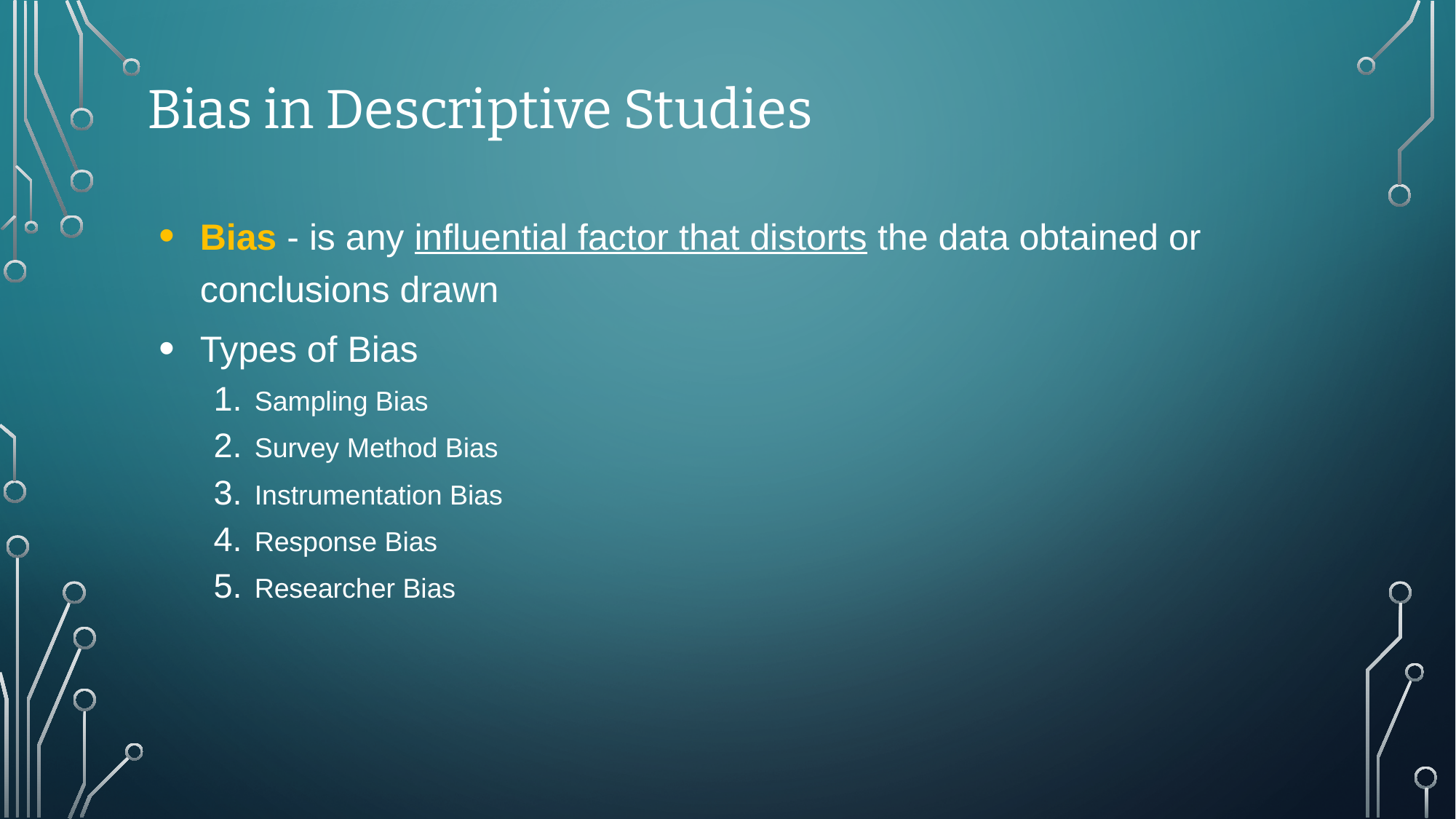

# Bias in Descriptive Studies
Bias - is any influential factor that distorts the data obtained or conclusions drawn
Types of Bias
Sampling Bias
Survey Method Bias
Instrumentation Bias
Response Bias
Researcher Bias